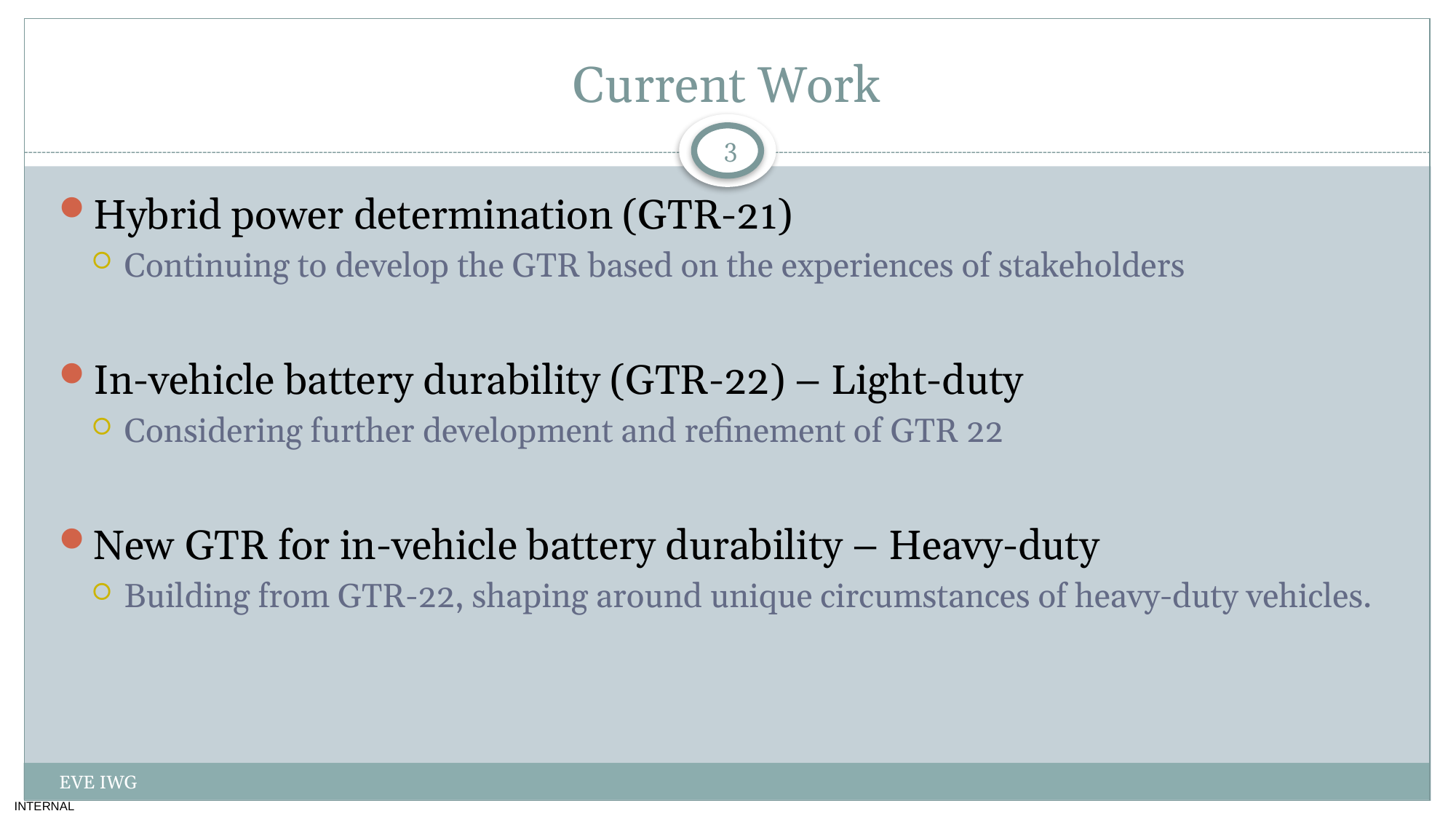

# Current Work
3
Hybrid power determination (GTR-21)
Continuing to develop the GTR based on the experiences of stakeholders

In-vehicle battery durability (GTR-22) – Light-duty
Considering further development and refinement of GTR 22

New GTR for in-vehicle battery durability – Heavy-duty
Building from GTR-22, shaping around unique circumstances of heavy-duty vehicles.

EVE IWG